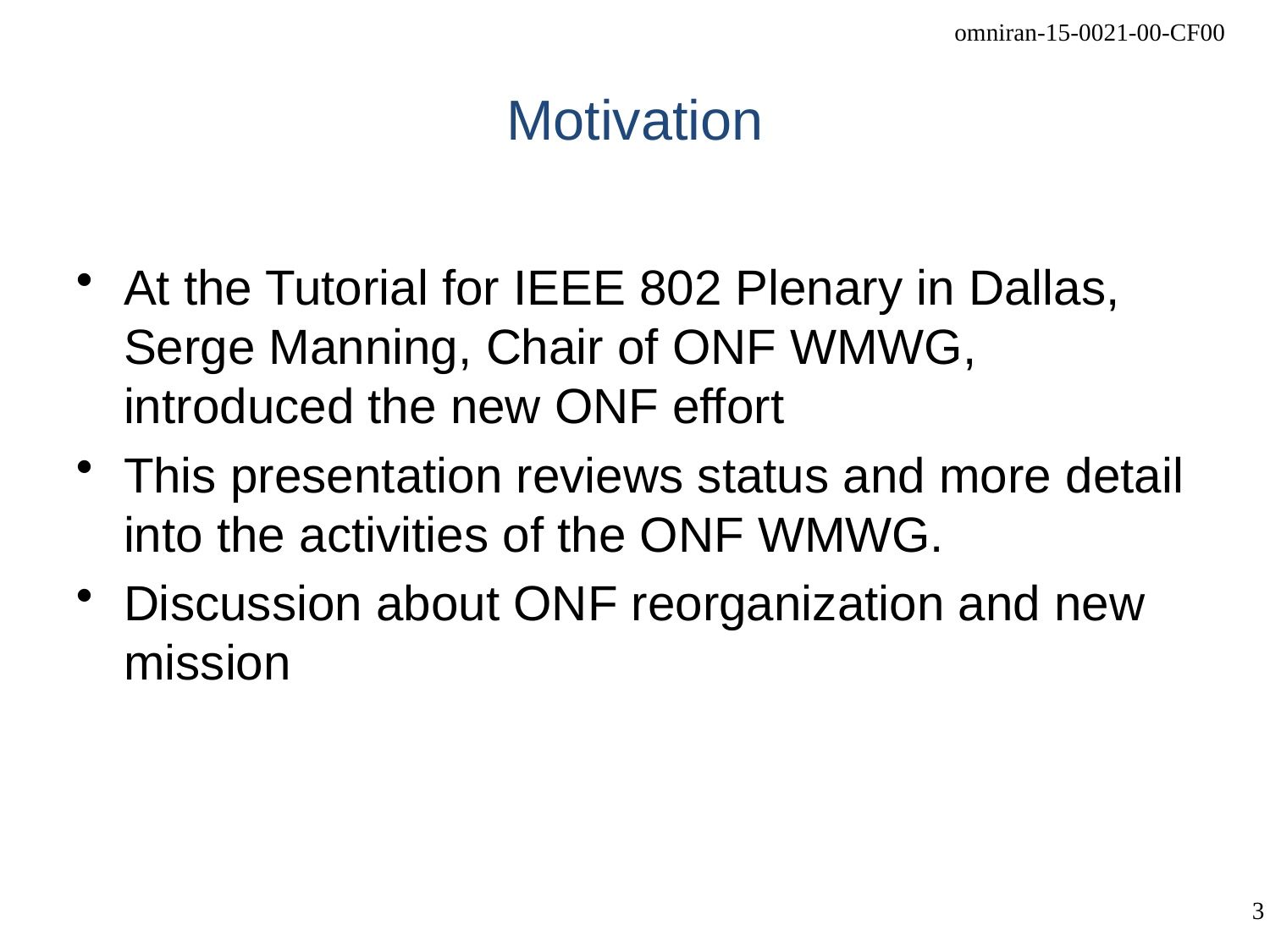

# Motivation
At the Tutorial for IEEE 802 Plenary in Dallas, Serge Manning, Chair of ONF WMWG, introduced the new ONF effort
This presentation reviews status and more detail into the activities of the ONF WMWG.
Discussion about ONF reorganization and new mission